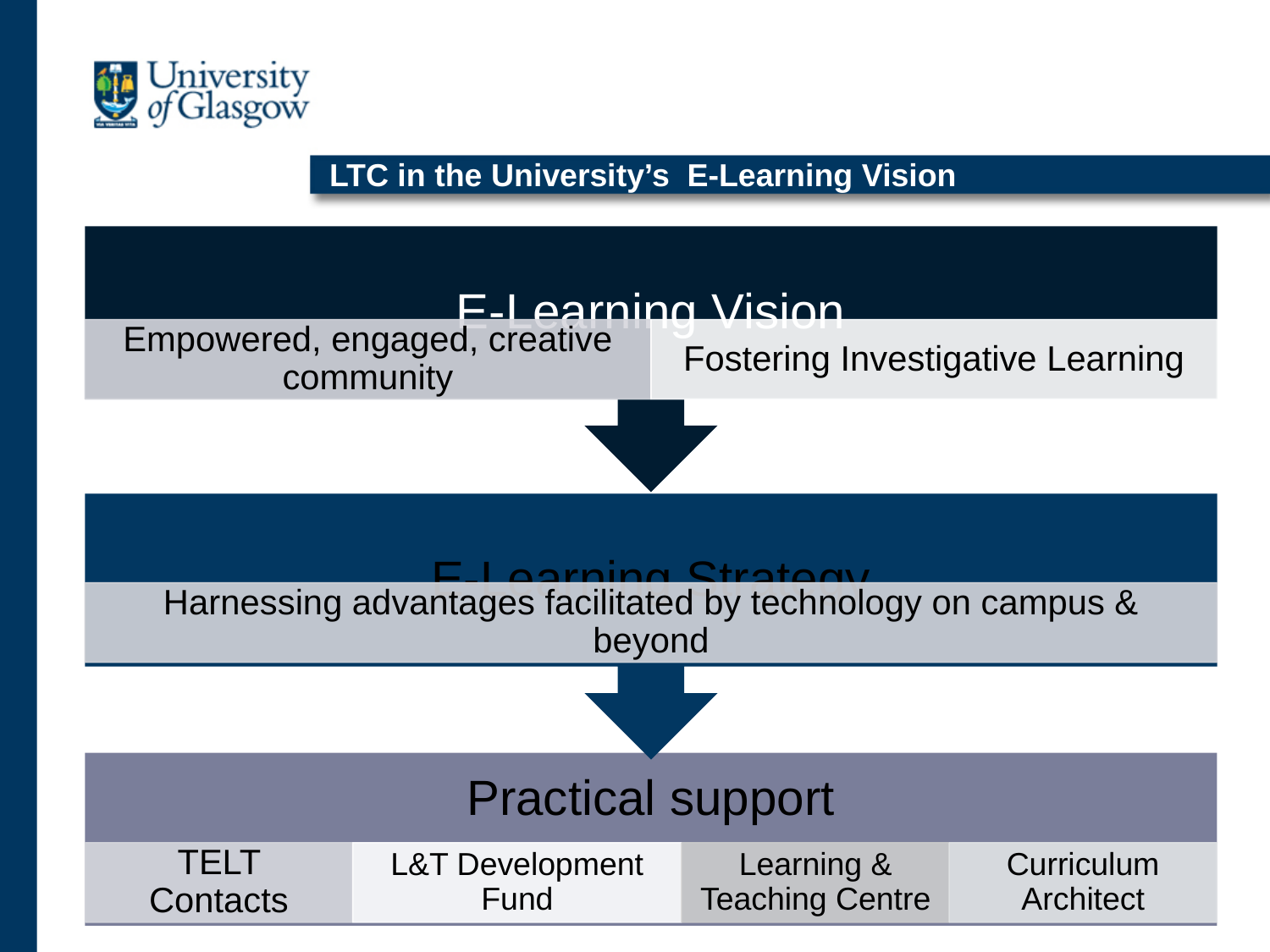

# LTC in the University’s  E-Learning Vision
Practical support
TELT Contacts
L&T Development Fund
Learning & Teaching Centre
Curriculum Architect
E-Learning Strategy
Harnessing advantages facilitated by technology on campus & beyond
E-Learning Vision
Empowered, engaged, creative community
Fostering Investigative Learning